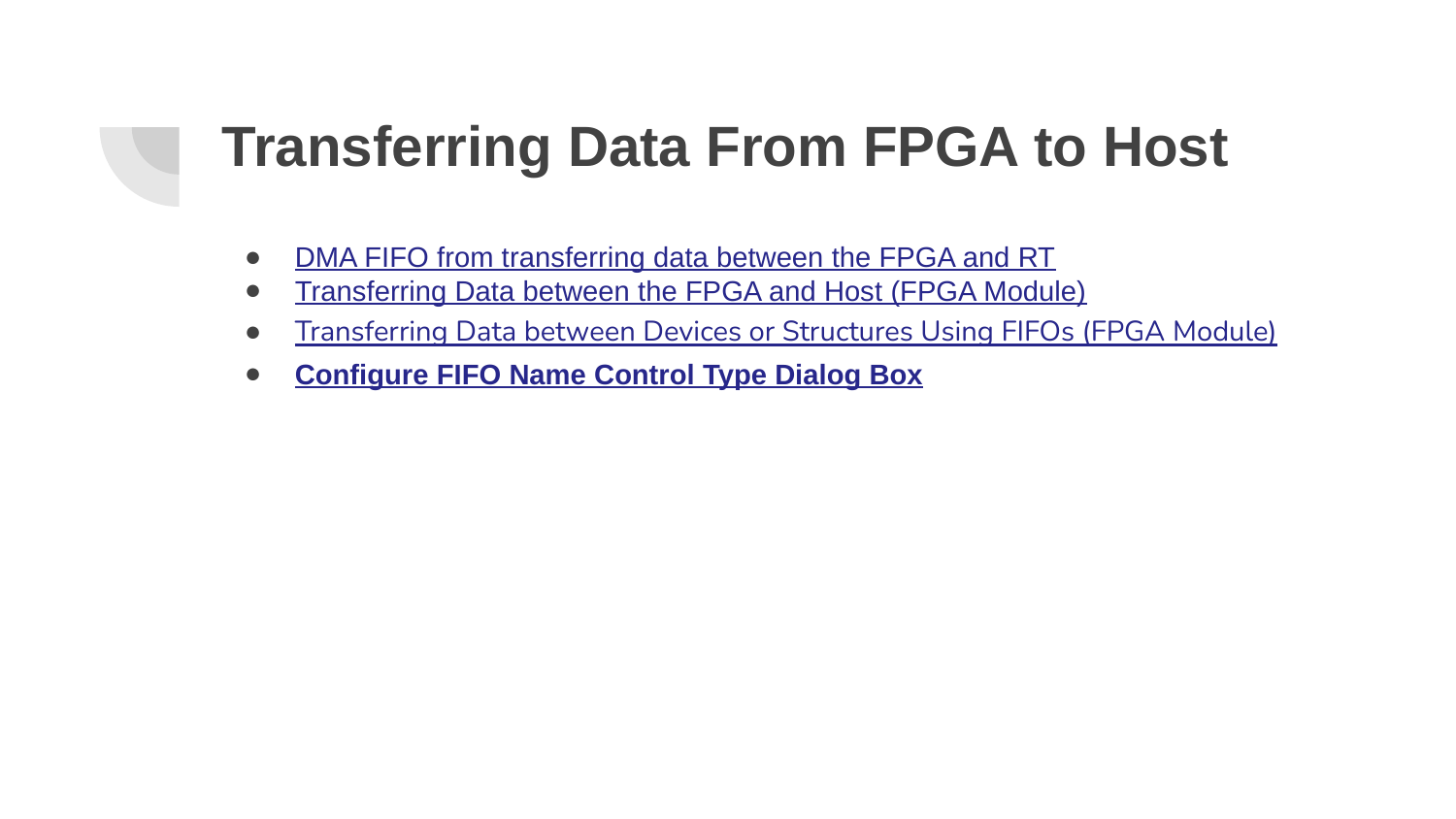

# Transferring Data From FPGA to Host
DMA FIFO from transferring data between the FPGA and RT
Transferring Data between the FPGA and Host (FPGA Module)
Transferring Data between Devices or Structures Using FIFOs (FPGA Module)
Configure FIFO Name Control Type Dialog Box